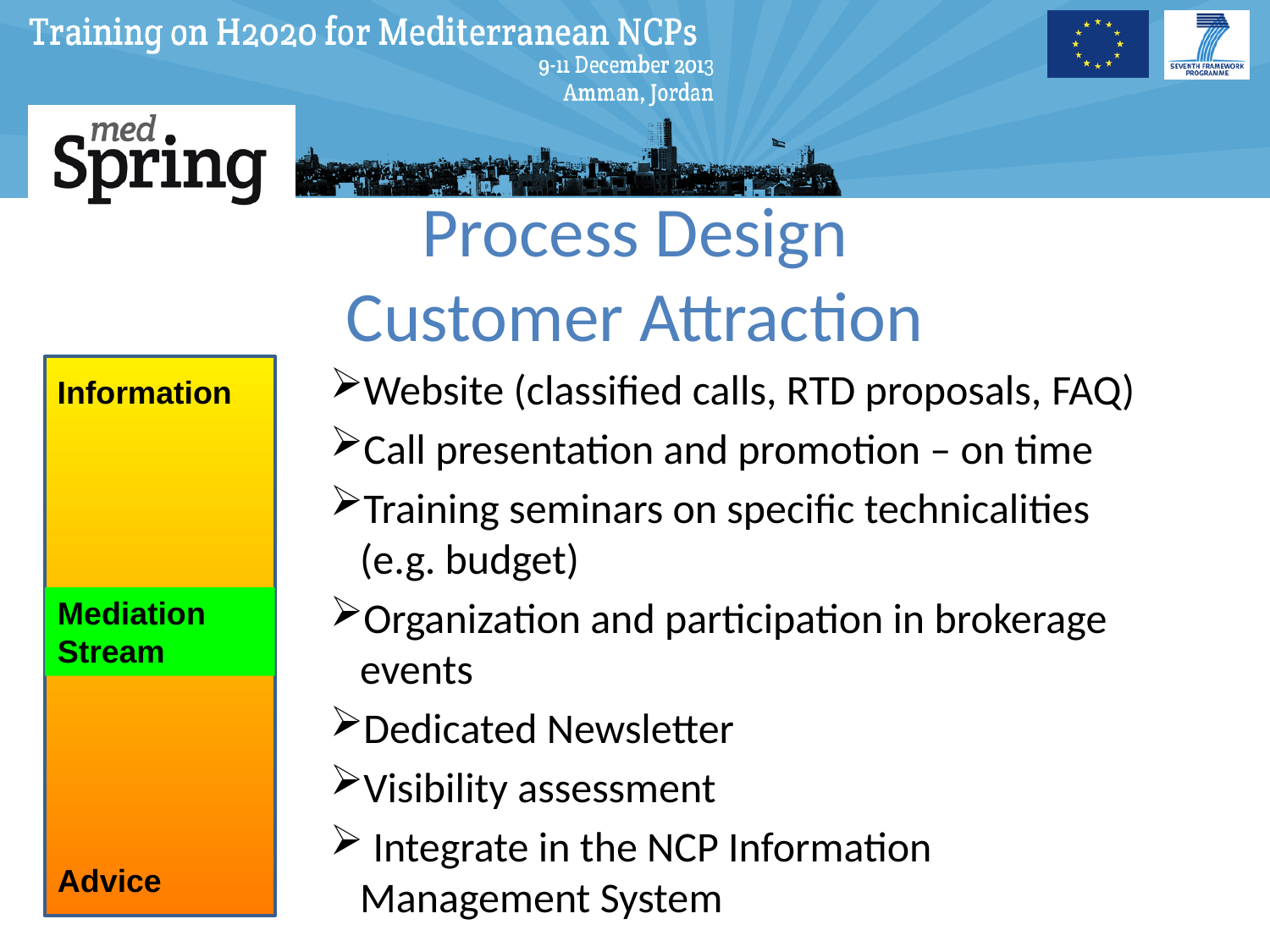

# Process Design Customer Attraction
Information

Mediation Stream
Advice
Website (classified calls, RTD proposals, FAQ)
Call presentation and promotion – on time
Training seminars on specific technicalities (e.g. budget)
Organization and participation in brokerage events
Dedicated Newsletter
Visibility assessment
 Integrate in the NCP Information Management System